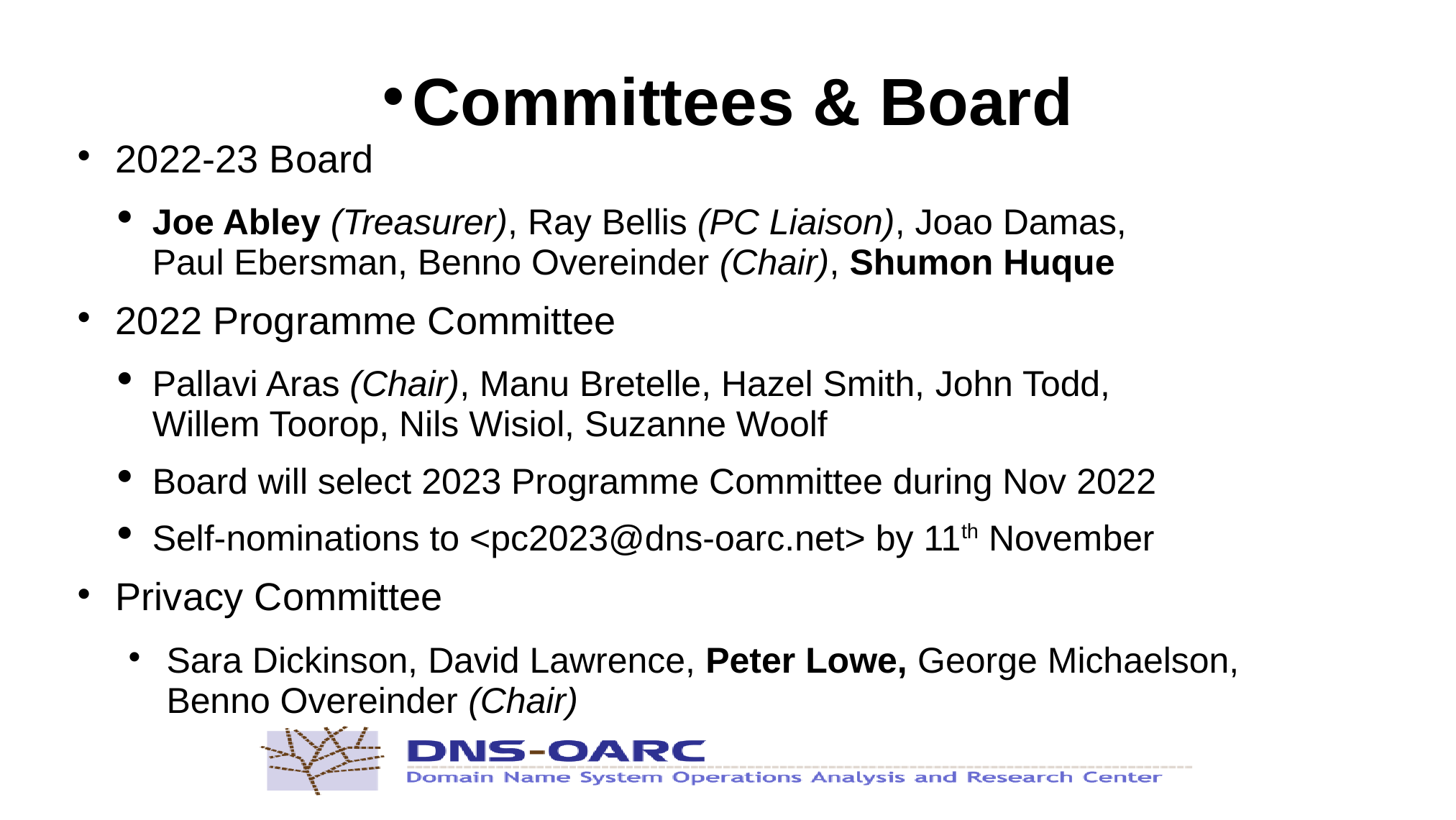

Committees & Board
2022-23 Board
Joe Abley (Treasurer), Ray Bellis (PC Liaison), Joao Damas,
Paul Ebersman, Benno Overeinder (Chair), Shumon Huque
2022 Programme Committee
Pallavi Aras (Chair), Manu Bretelle, Hazel Smith, John Todd,
Willem Toorop, Nils Wisiol, Suzanne Woolf
Board will select 2023 Programme Committee during Nov 2022
Self-nominations to <pc2023@dns-oarc.net> by 11th November
Privacy Committee
Sara Dickinson, David Lawrence, Peter Lowe, George Michaelson,
Benno Overeinder (Chair)